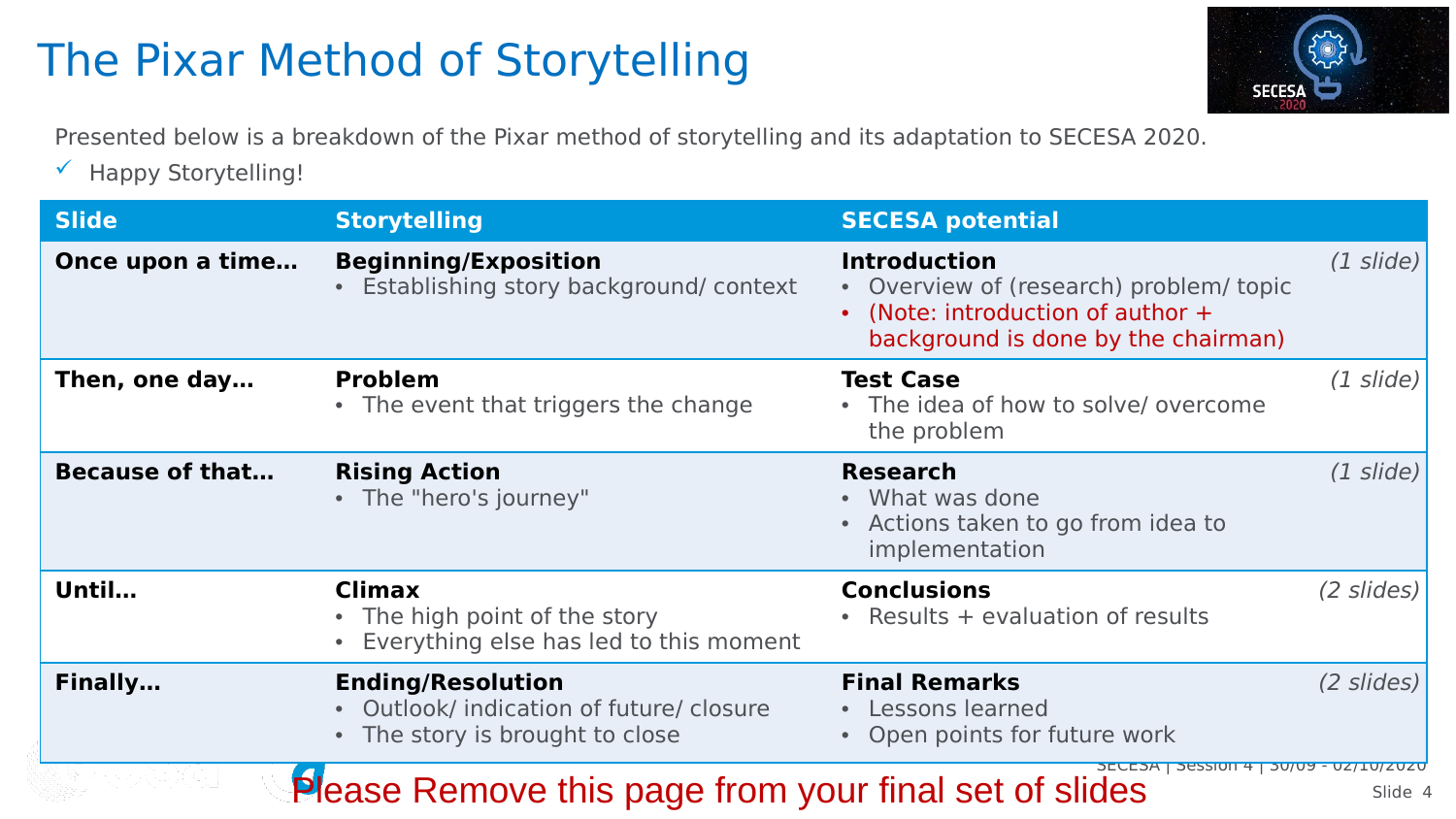

# The Pixar Method of Storytelling
Presented below is a breakdown of the Pixar method of storytelling and its adaptation to SECESA 2020.
Happy Storytelling!
| Slide | Storytelling | SECESA potential |  |
| --- | --- | --- | --- |
| Once upon a time… | Beginning/Exposition Establishing story background/ context | Introduction Overview of (research) problem/ topic (Note: introduction of author + background is done by the chairman) | (1 slide) |
| Then, one day… | Problem The event that triggers the change | Test Case The idea of how to solve/ overcome the problem | (1 slide) |
| Because of that… | Rising Action The "hero's journey" | Research What was done Actions taken to go from idea to implementation | (1 slide) |
| Until… | Climax The high point of the story Everything else has led to this moment | Conclusions Results + evaluation of results | (2 slides) |
| Finally… | Ending/Resolution Outlook/ indication of future/ closure The story is brought to close | Final Remarks Lessons learned Open points for future work | (2 slides) |
Please Remove this page from your final set of slides